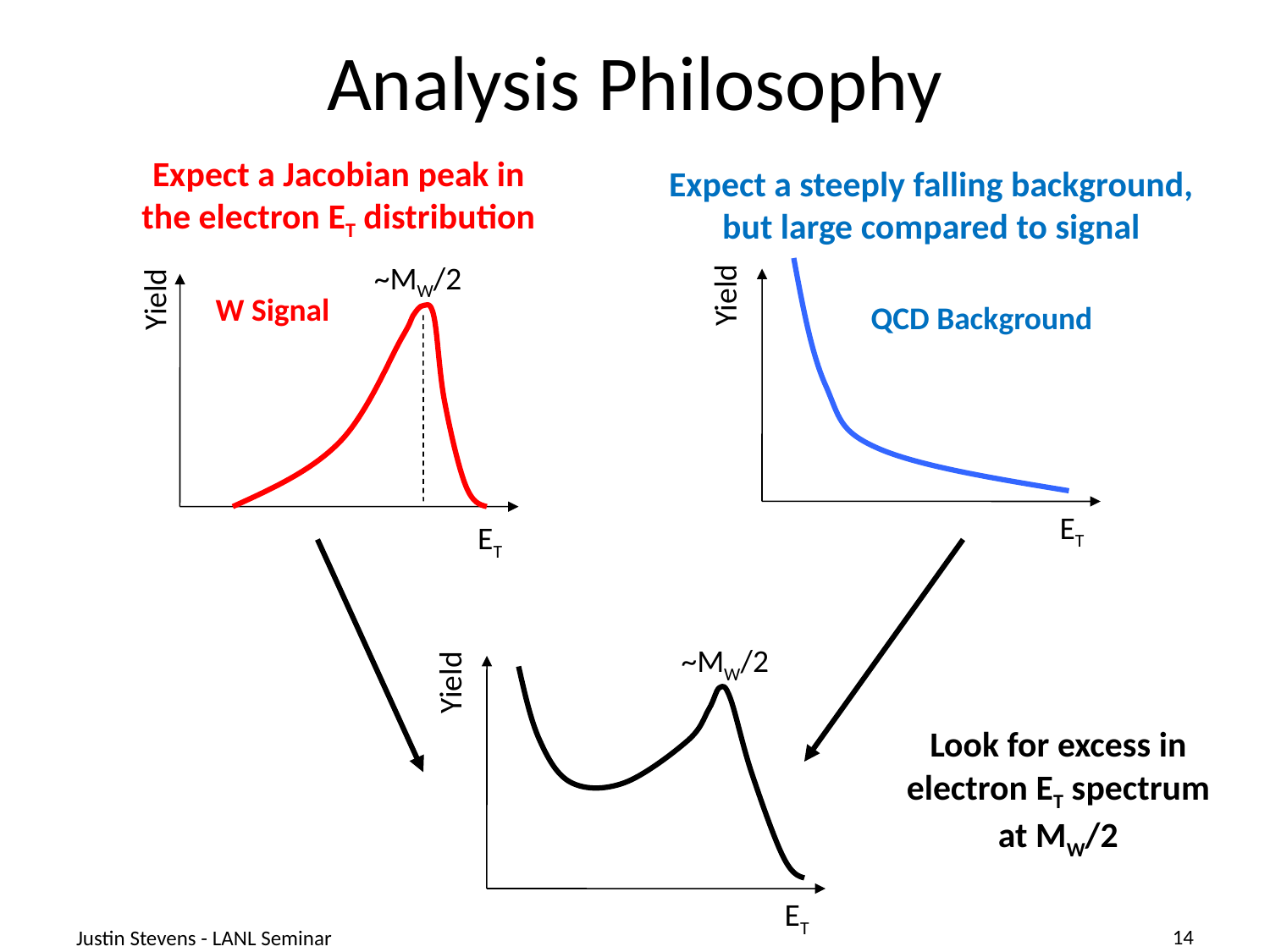

# Analysis Philosophy
Expect a Jacobian peak in the electron ET distribution
Expect a steeply falling background, but large compared to signal
~MW/2

Yield
W Signal

ET

Yield
QCD Background

ET

~MW/2

Yield

Look for excess in electron ET spectrum at MW/2

ET
Justin Stevens - LANL Seminar
14